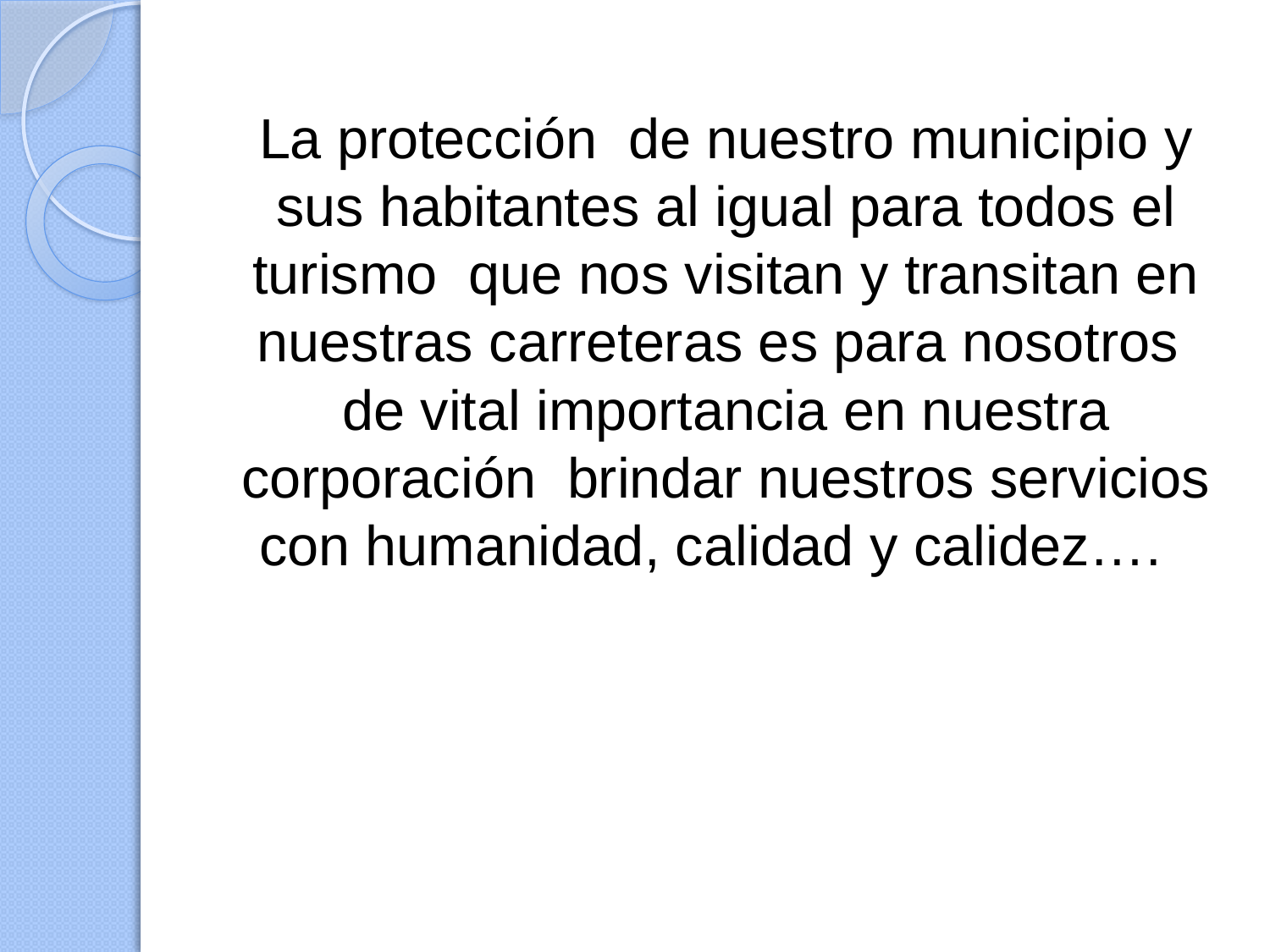

La protección  de nuestro municipio y sus habitantes al igual para todos el turismo  que nos visitan y transitan en nuestras carreteras es para nosotros  de vital importancia en nuestra corporación  brindar nuestros servicios con humanidad, calidad y calidez….